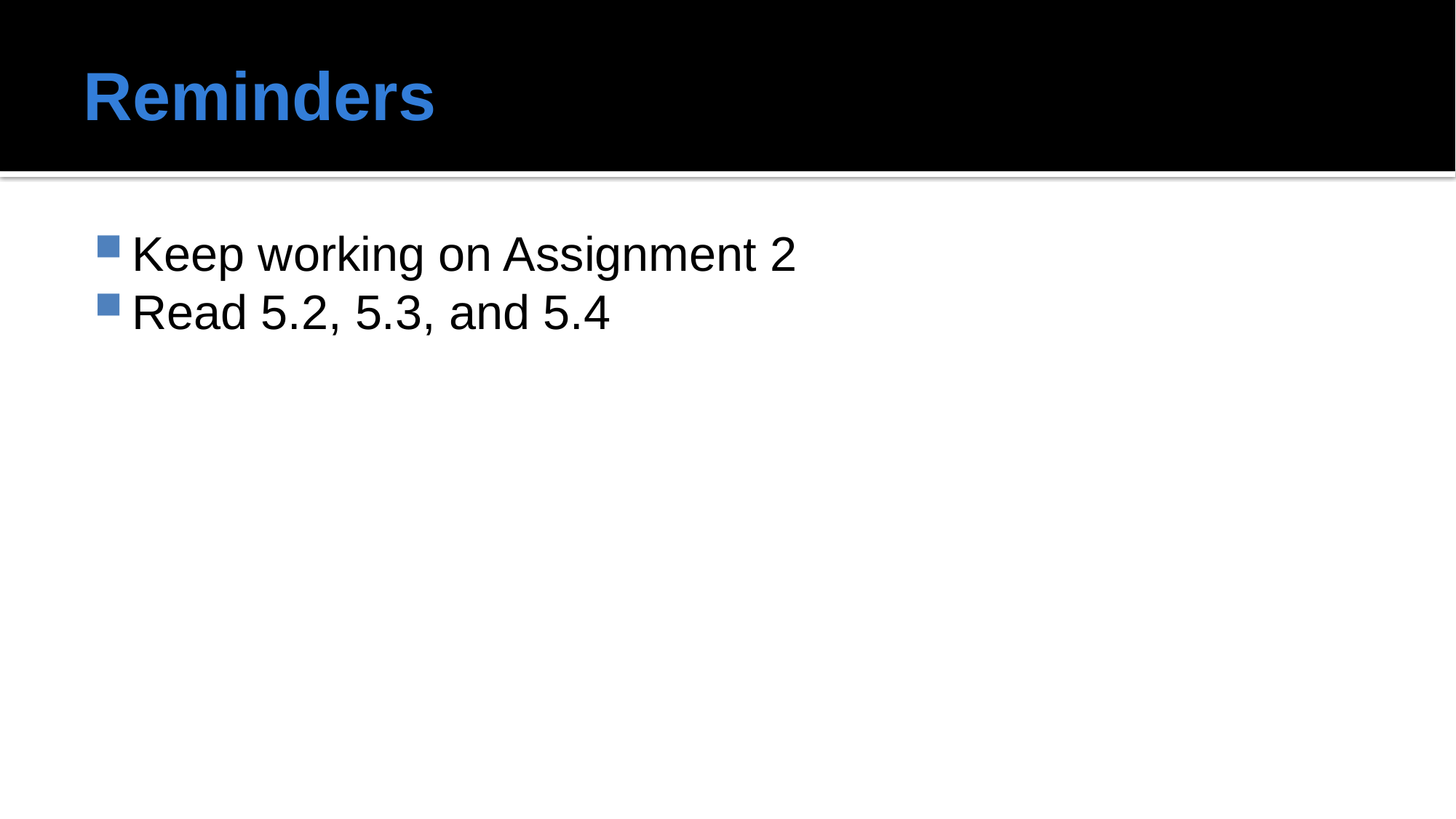

# Reminders
Keep working on Assignment 2
Read 5.2, 5.3, and 5.4